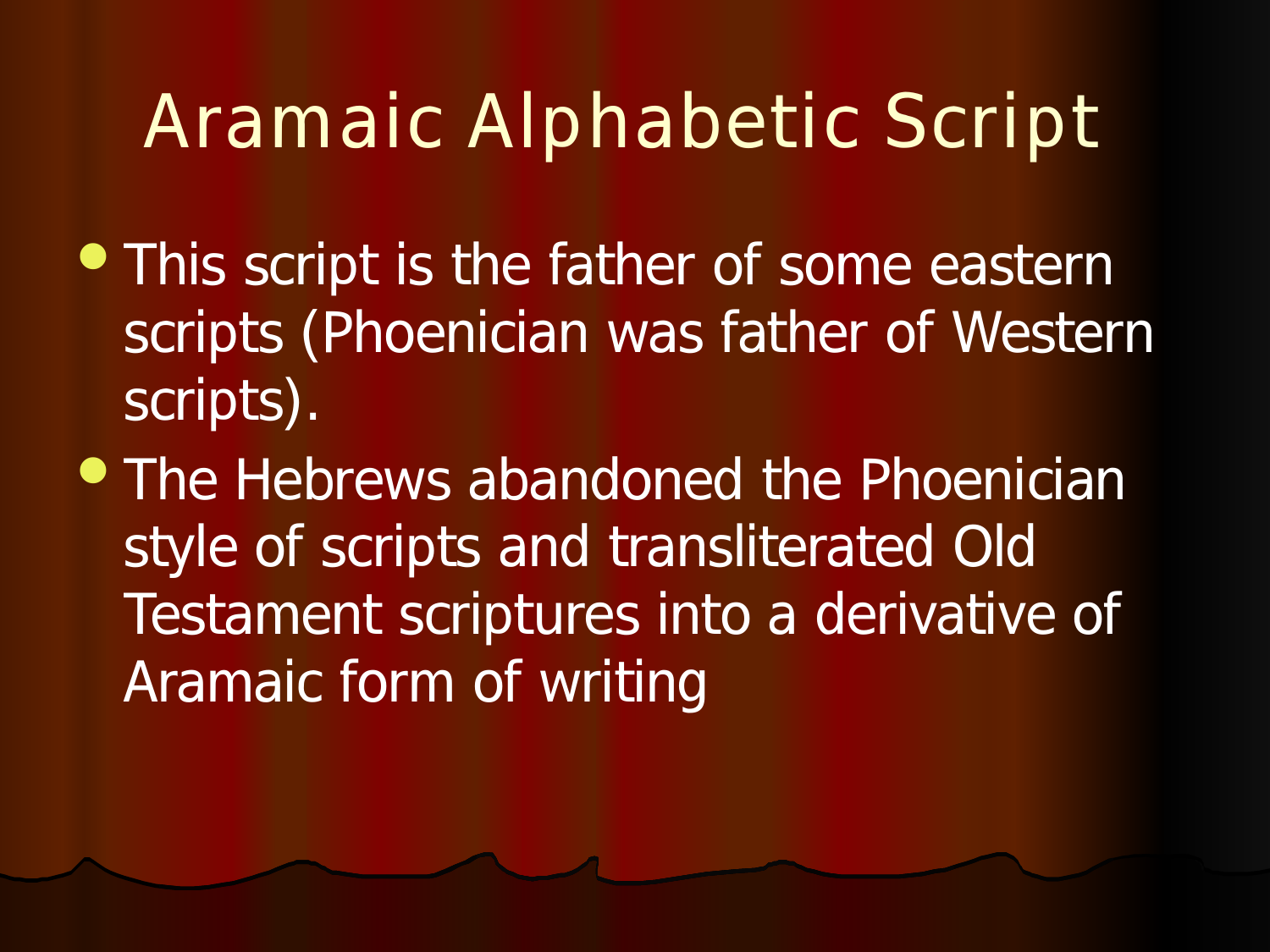

# Aramaic Alphabetic Script
This script is the father of some eastern scripts (Phoenician was father of Western scripts).
The Hebrews abandoned the Phoenician style of scripts and transliterated Old Testament scriptures into a derivative of Aramaic form of writing